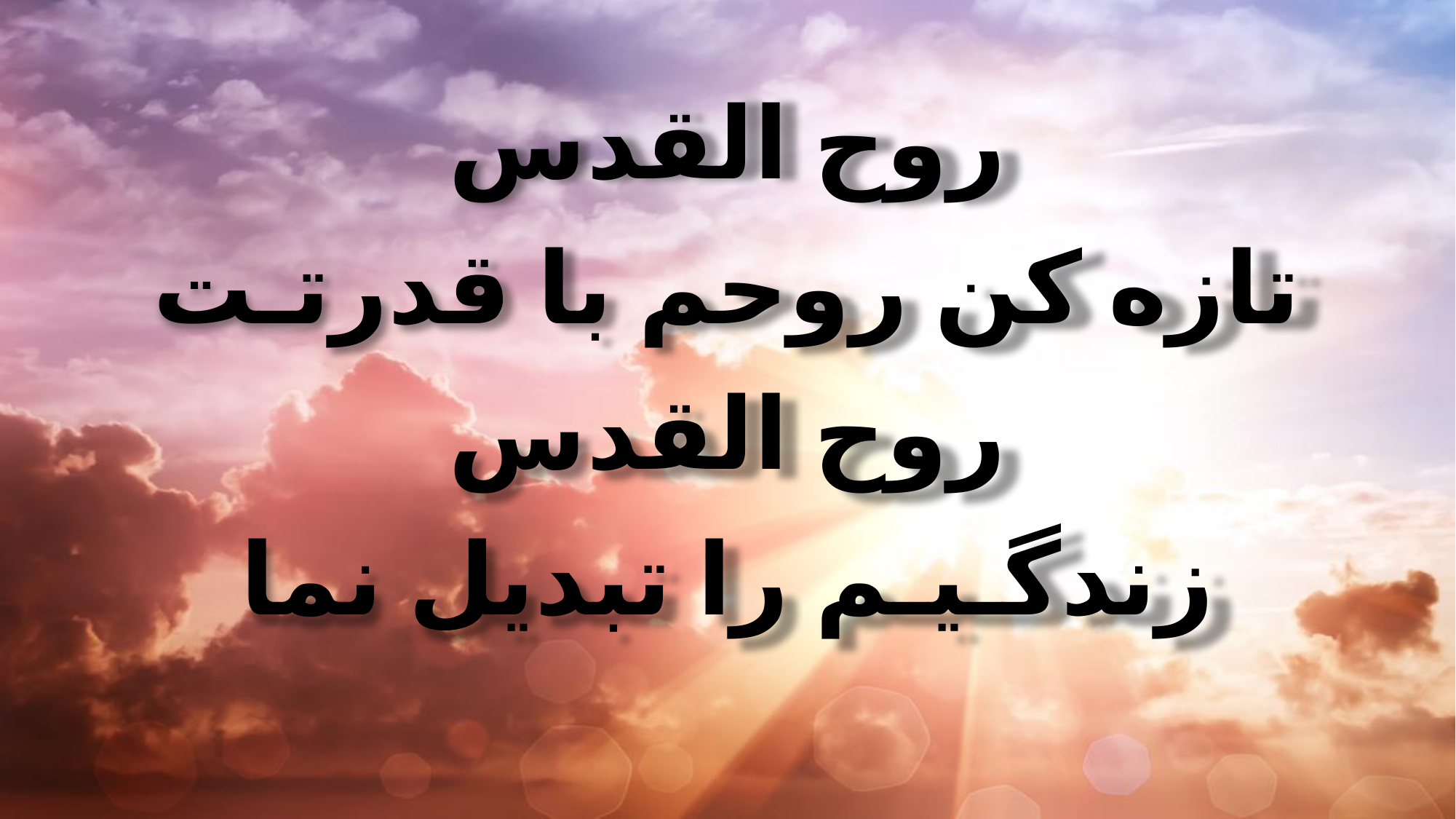

روح القدس

تازه کن روحم با قدرتـت

روح القدس

زندگـیـم را تبدیل نما